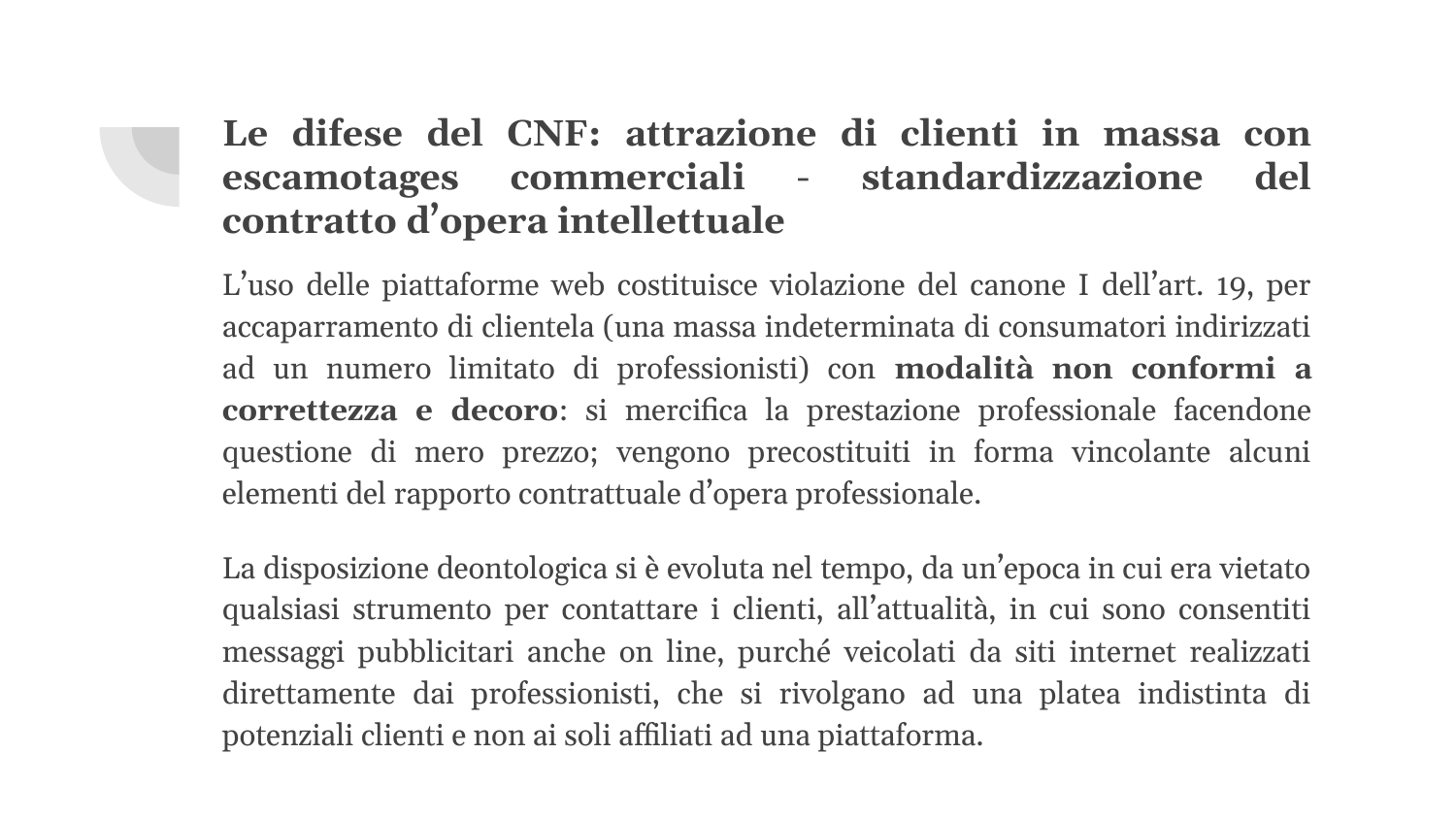

# Le difese del CNF: attrazione di clienti in massa con escamotages commerciali - standardizzazione del contratto d’opera intellettuale
L’uso delle piattaforme web costituisce violazione del canone I dell’art. 19, per accaparramento di clientela (una massa indeterminata di consumatori indirizzati ad un numero limitato di professionisti) con modalità non conformi a correttezza e decoro: si mercifica la prestazione professionale facendone questione di mero prezzo; vengono precostituiti in forma vincolante alcuni elementi del rapporto contrattuale d’opera professionale.
La disposizione deontologica si è evoluta nel tempo, da un’epoca in cui era vietato qualsiasi strumento per contattare i clienti, all’attualità, in cui sono consentiti messaggi pubblicitari anche on line, purché veicolati da siti internet realizzati direttamente dai professionisti, che si rivolgano ad una platea indistinta di potenziali clienti e non ai soli affiliati ad una piattaforma.